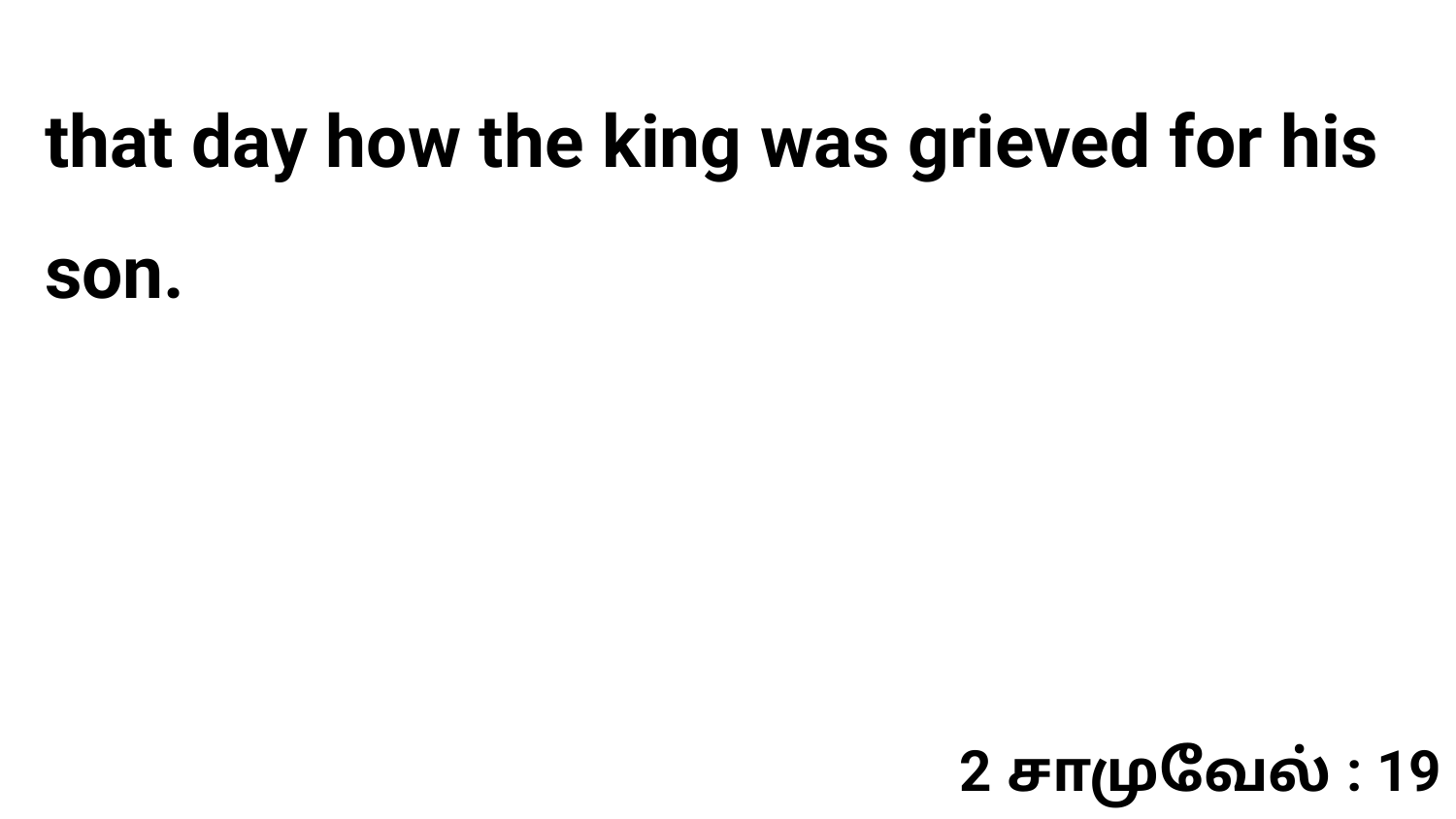

that day how the king was grieved for his son.
2 சாமுவேல் : 19